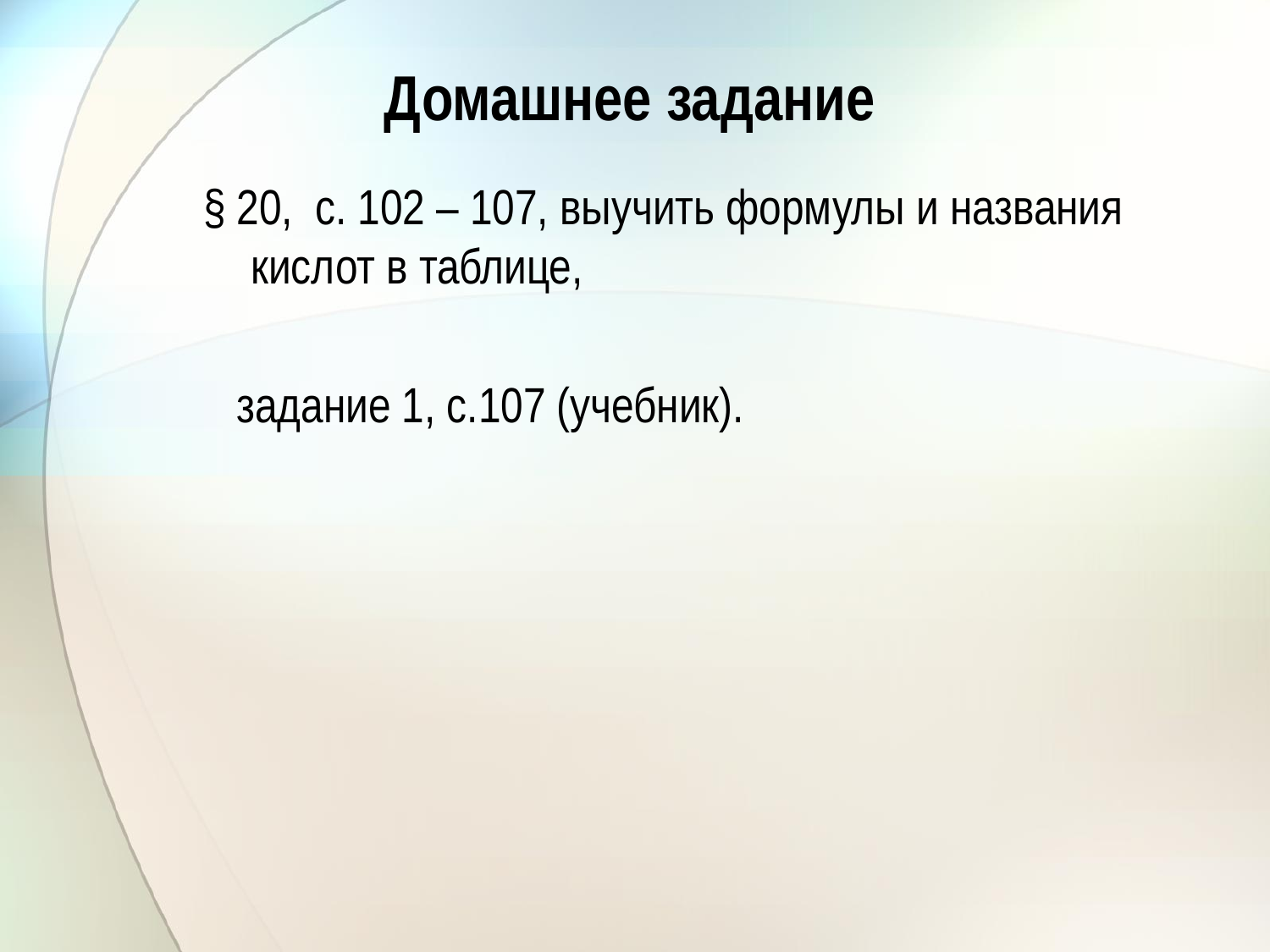

# Домашнее задание
§ 20,  с. 102 – 107, выучить формулы и названия кислот в таблице,

   задание 1, с.107 (учебник).